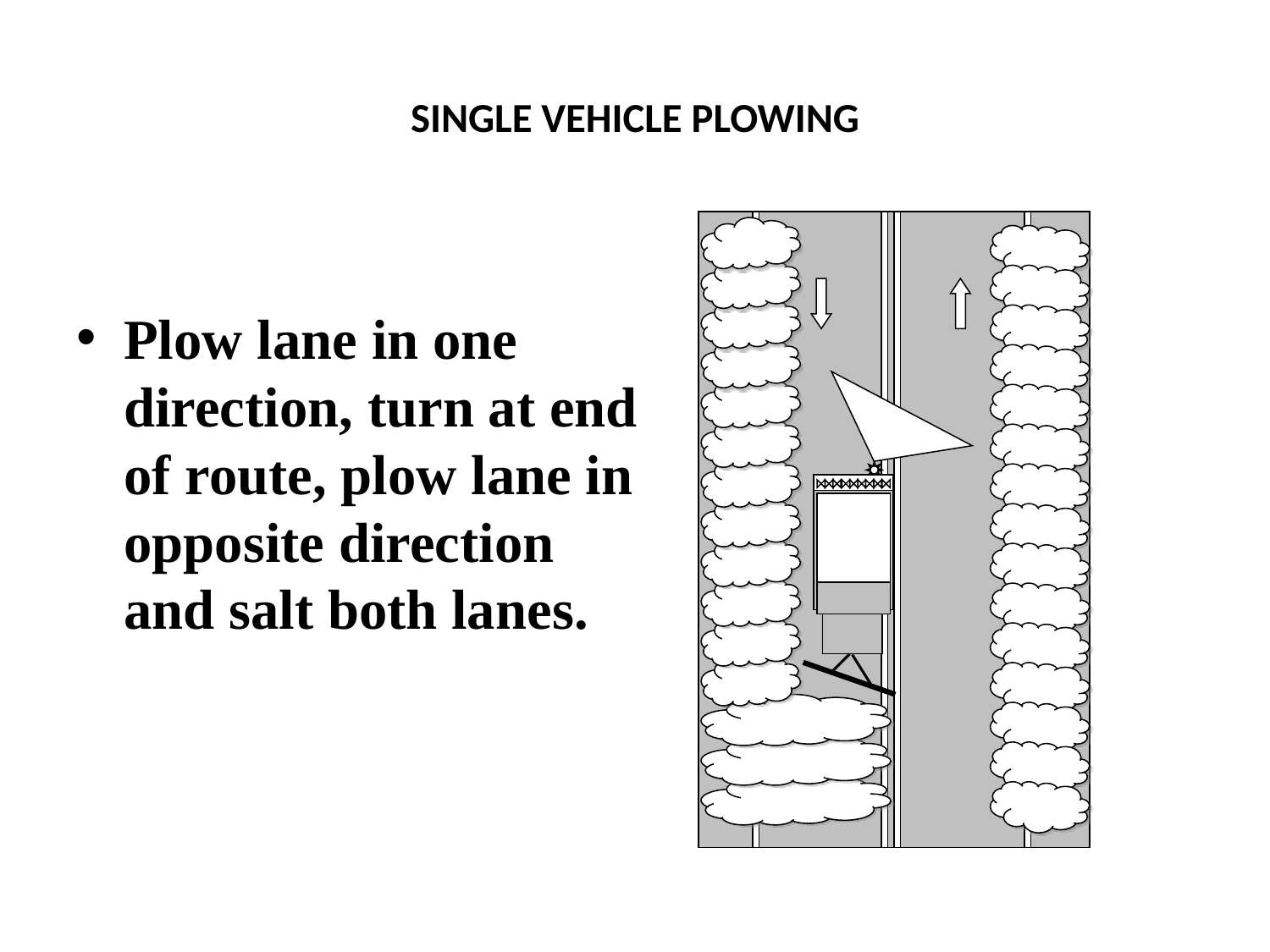

# SINGLE VEHICLE PLOWING

Plow lane in one direction, turn at end of route, plow lane in opposite direction and salt both lanes.